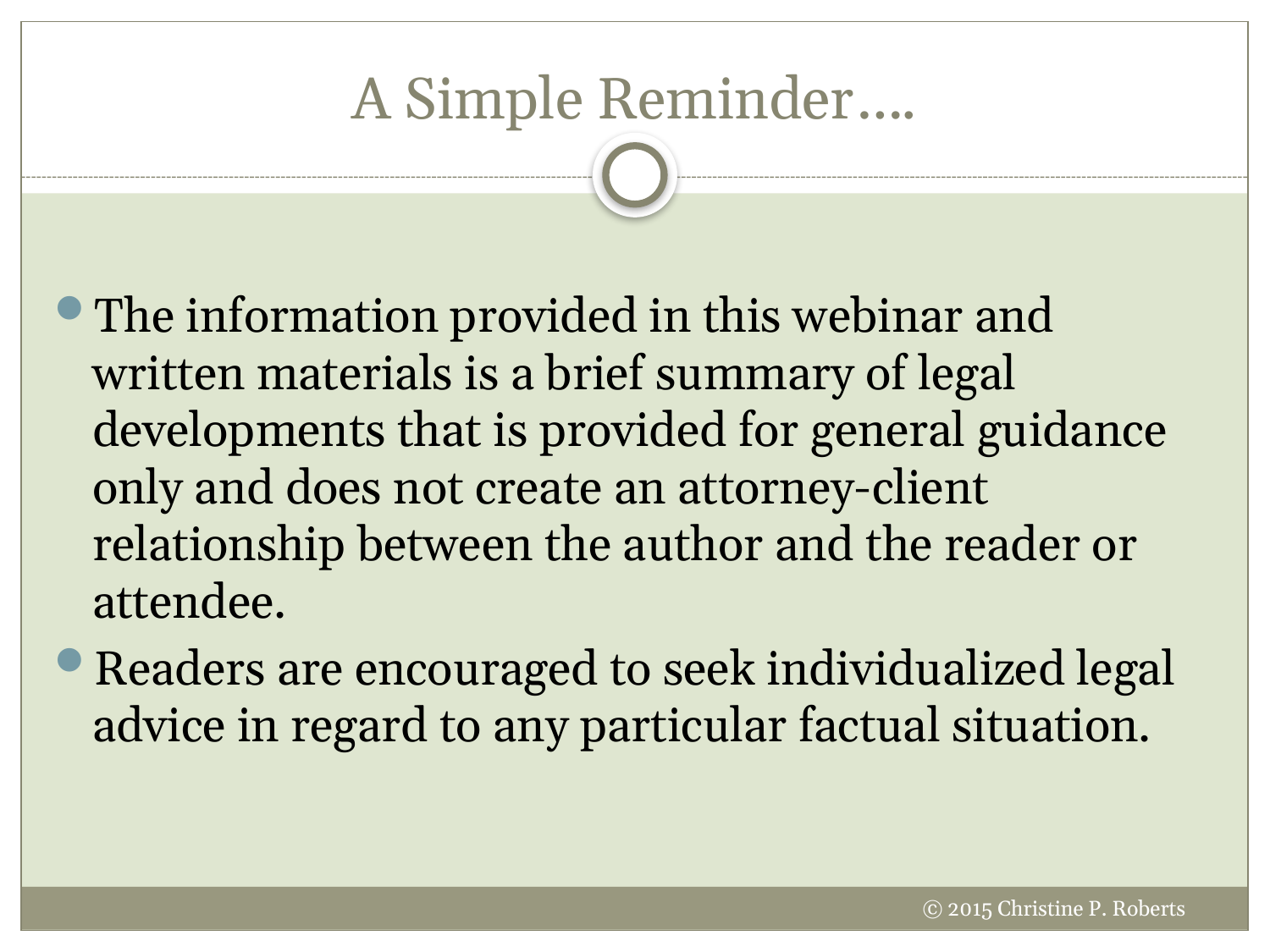

# A Simple Reminder….

The information provided in this webinar and written materials is a brief summary of legal developments that is provided for general guidance only and does not create an attorney-client relationship between the author and the reader or attendee.
Readers are encouraged to seek individualized legal advice in regard to any particular factual situation.

© 2015 Christine P. Roberts